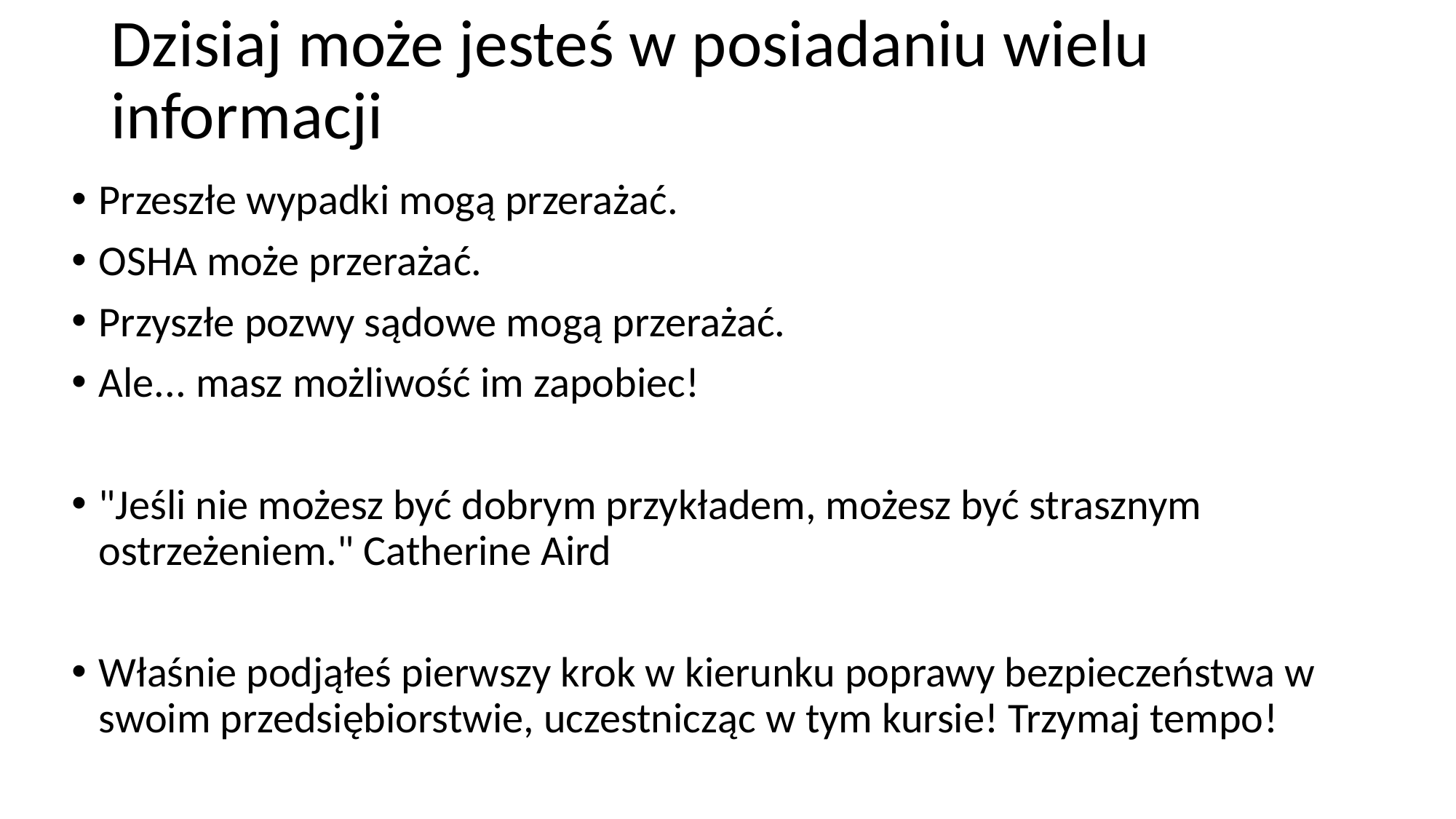

# Dzisiaj może jesteś w posiadaniu wielu informacji
Przeszłe wypadki mogą przerażać.
OSHA może przerażać.
Przyszłe pozwy sądowe mogą przerażać.
Ale... masz możliwość im zapobiec!

"Jeśli nie możesz być dobrym przykładem, możesz być strasznym ostrzeżeniem." Catherine Aird

Właśnie podjąłeś pierwszy krok w kierunku poprawy bezpieczeństwa w swoim przedsiębiorstwie, uczestnicząc w tym kursie! Trzymaj tempo!